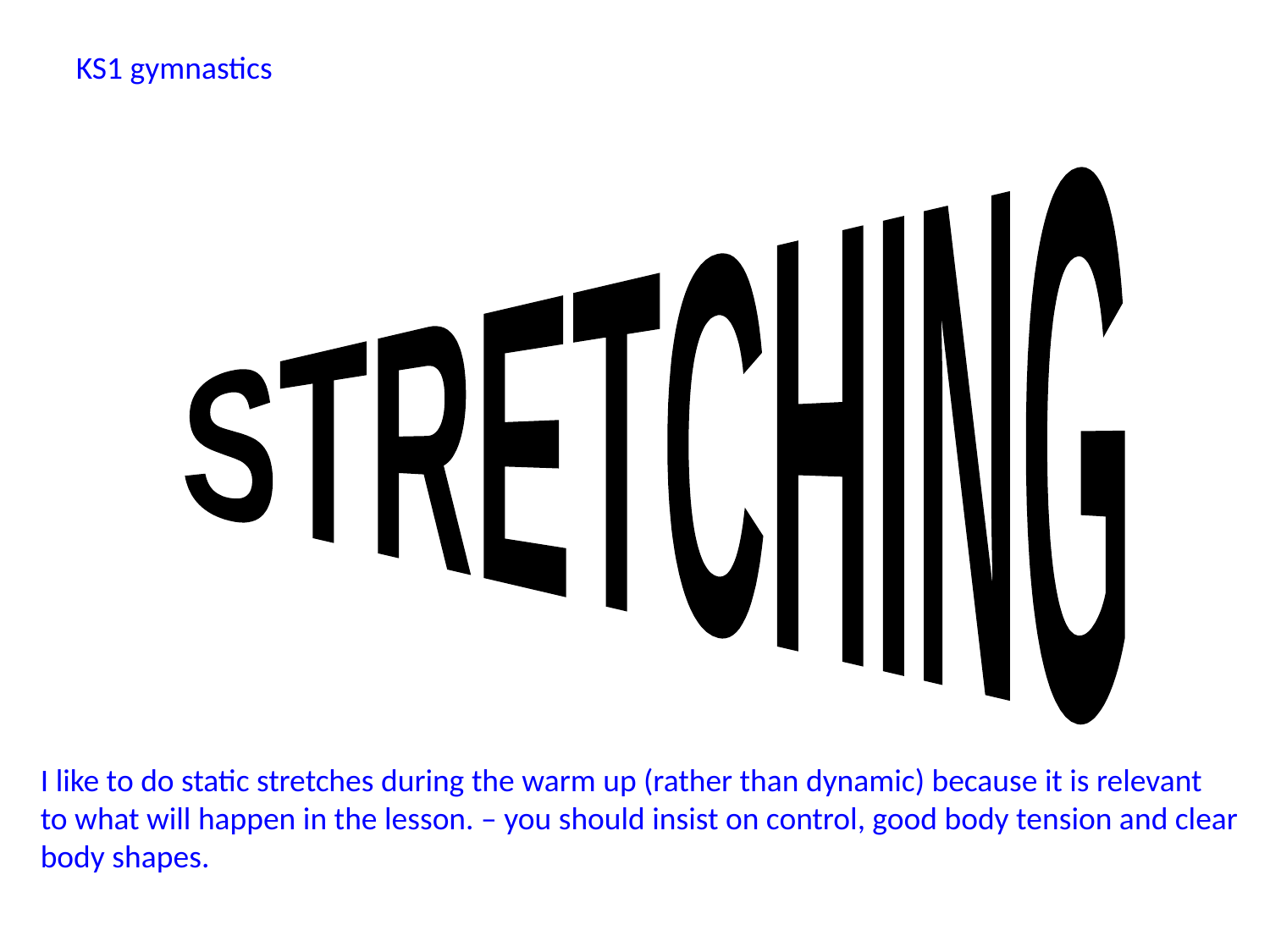

KS1 gymnastics
STRETCHING
I like to do static stretches during the warm up (rather than dynamic) because it is relevant
to what will happen in the lesson. – you should insist on control, good body tension and clear
body shapes.